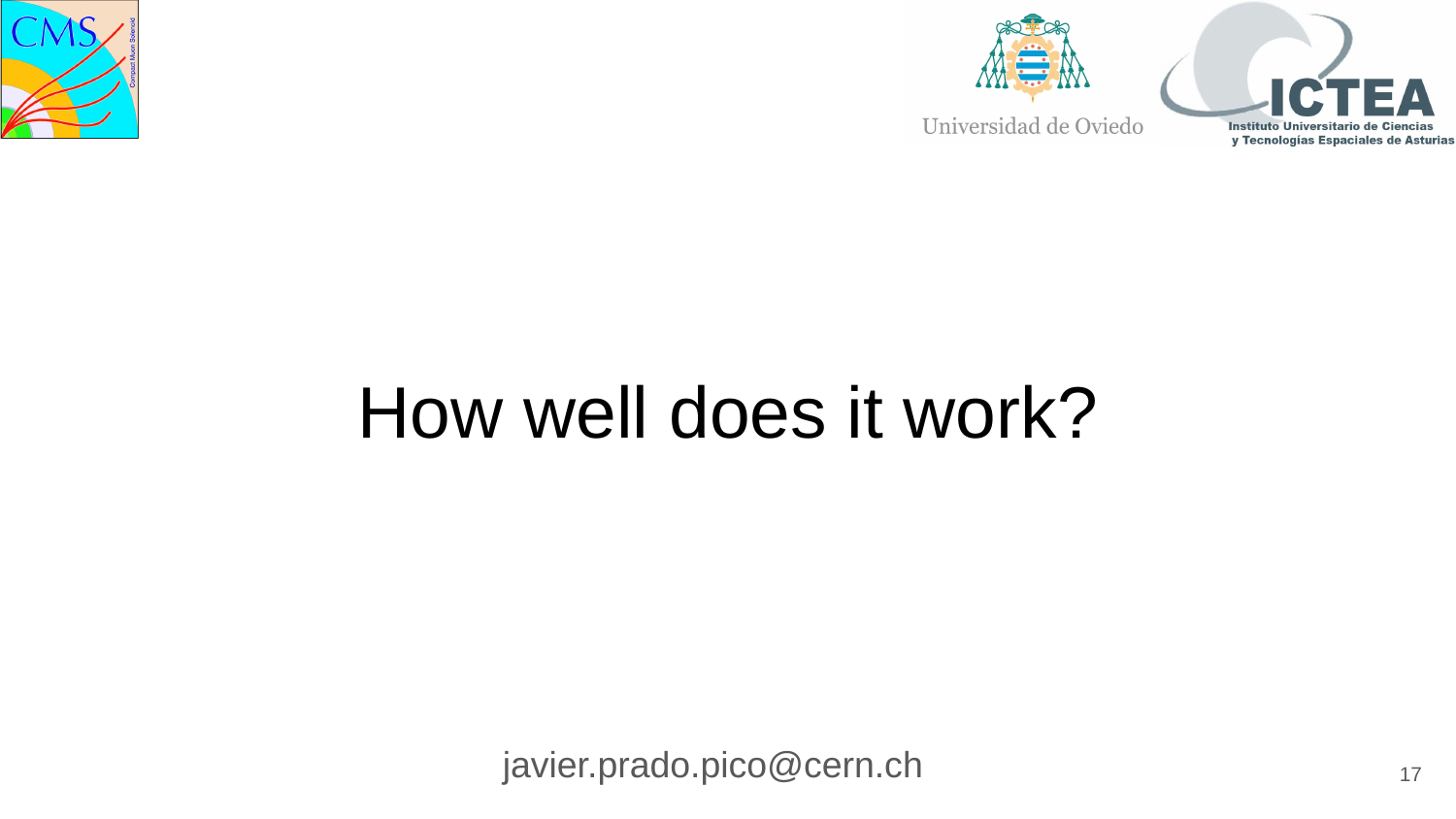

# How well does it work?
17